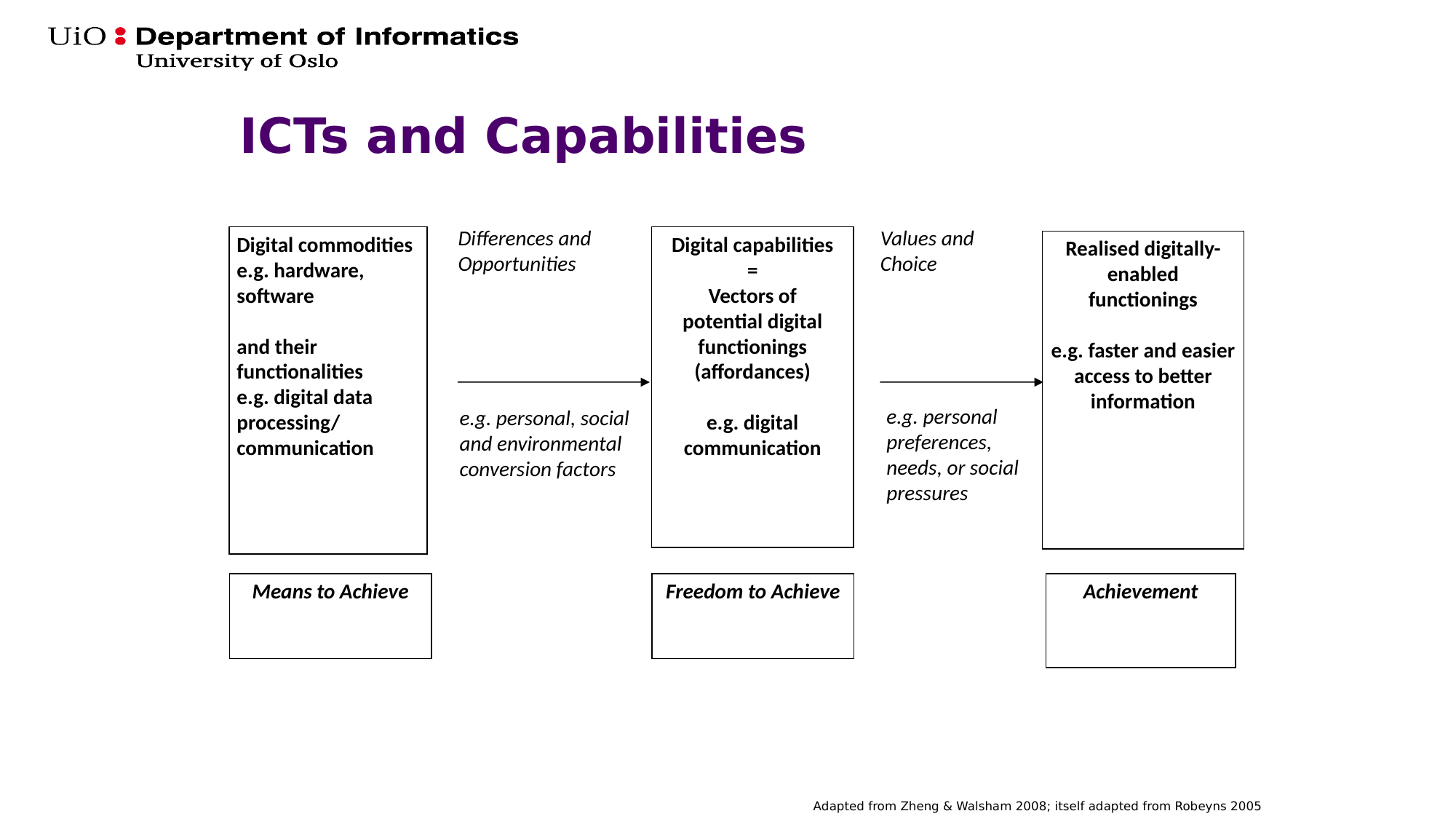

# ICTs and Capabilities
Differences and Opportunities
Values and
Choice
Digital commodities e.g. hardware, software

and their functionalities
e.g. digital data processing/
communication

Digital capabilities
=
Vectors of
potential digital
functionings (affordances)

e.g. digital communication
Realised digitally-enabled
functionings

e.g. faster and easier access to better information

e.g. personal preferences, needs, or social pressures

e.g. personal, social and environmental conversion factors
Means to Achieve
Freedom to Achieve
Achievement
Adapted from Zheng & Walsham 2008; itself adapted from Robeyns 2005